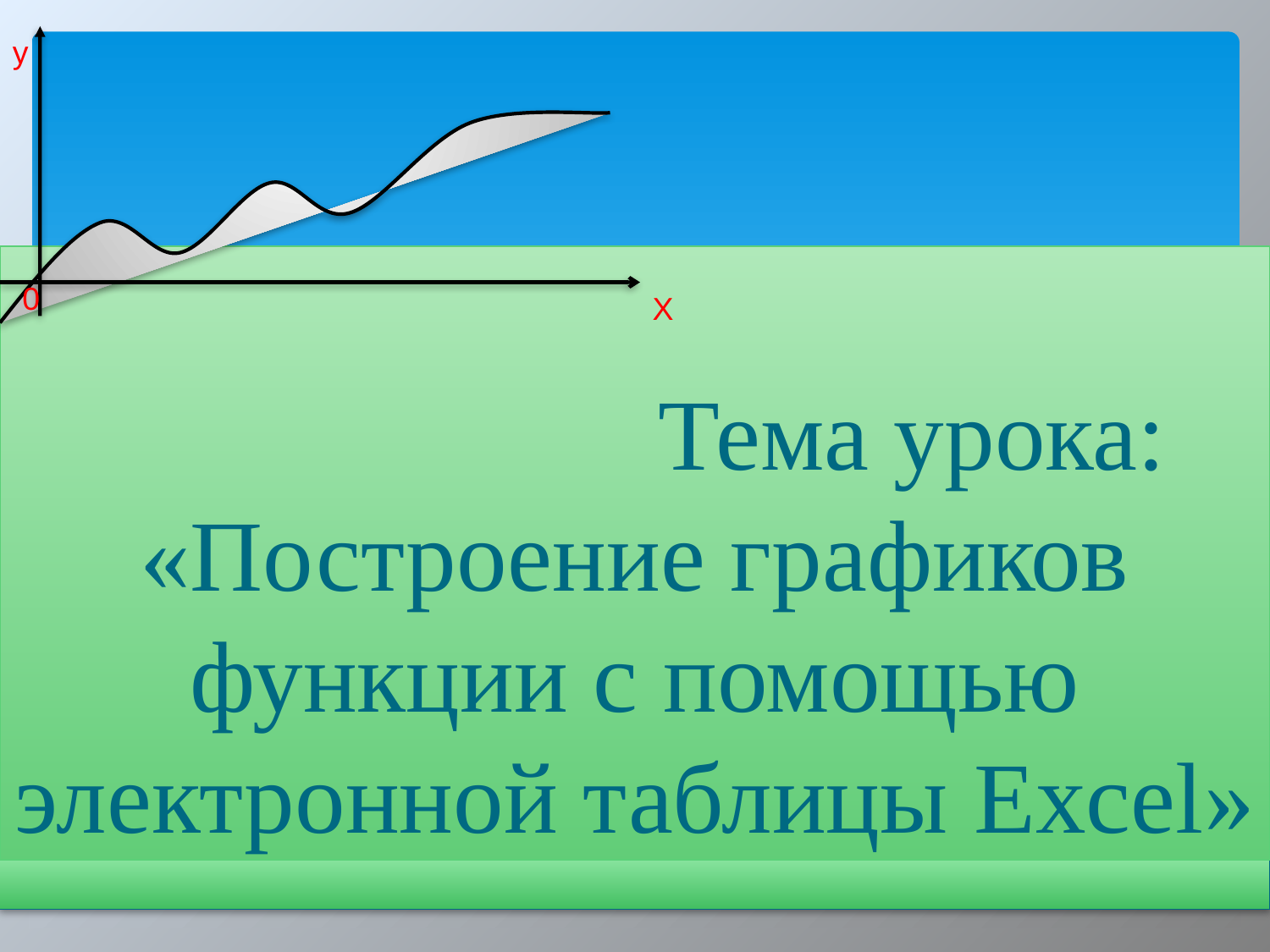

у

0
Х

# Тема урока: «Построение графиков функции с помощью электронной таблицы Excel»